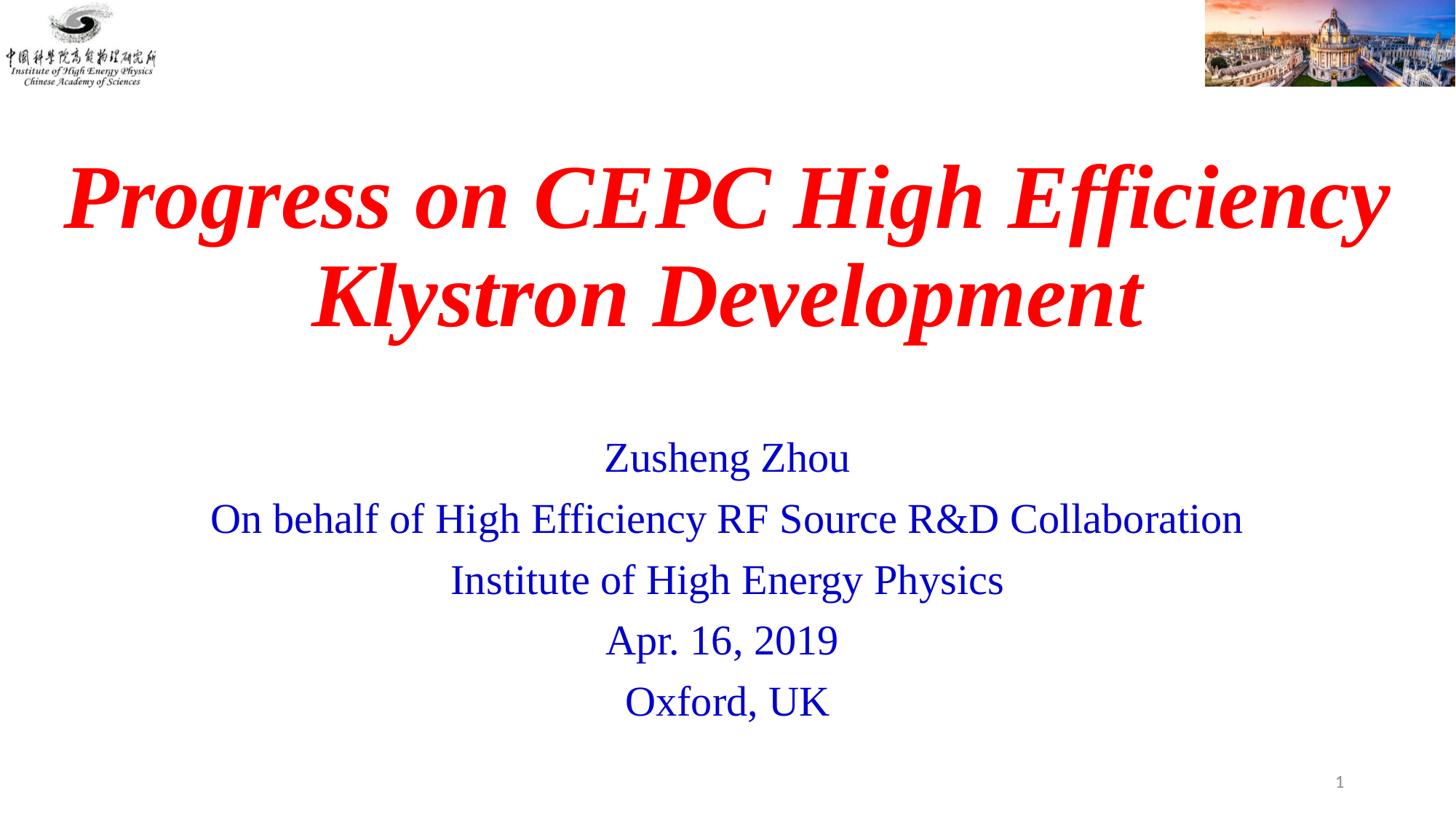

# Progress on CEPC High Efficiency Klystron Development
Zusheng Zhou
On behalf of High Efficiency RF Source R&D Collaboration
Institute of High Energy Physics
Apr. 16, 2019
Oxford, UK
1